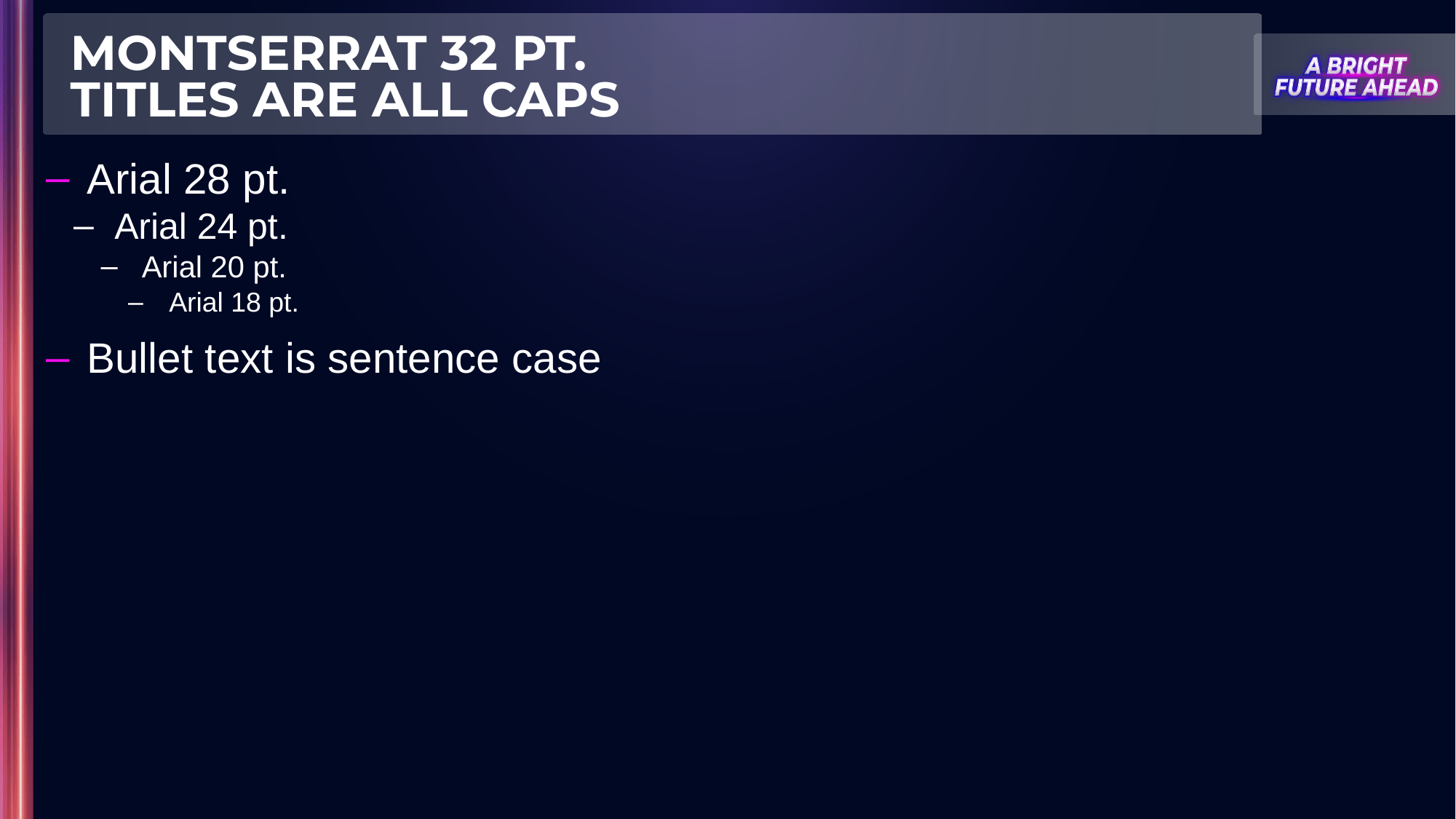

# Montserrat 32 pt. Titles Are all caps
Arial 28 pt.
Arial 24 pt.
Arial 20 pt.
Arial 18 pt.
Bullet text is sentence case